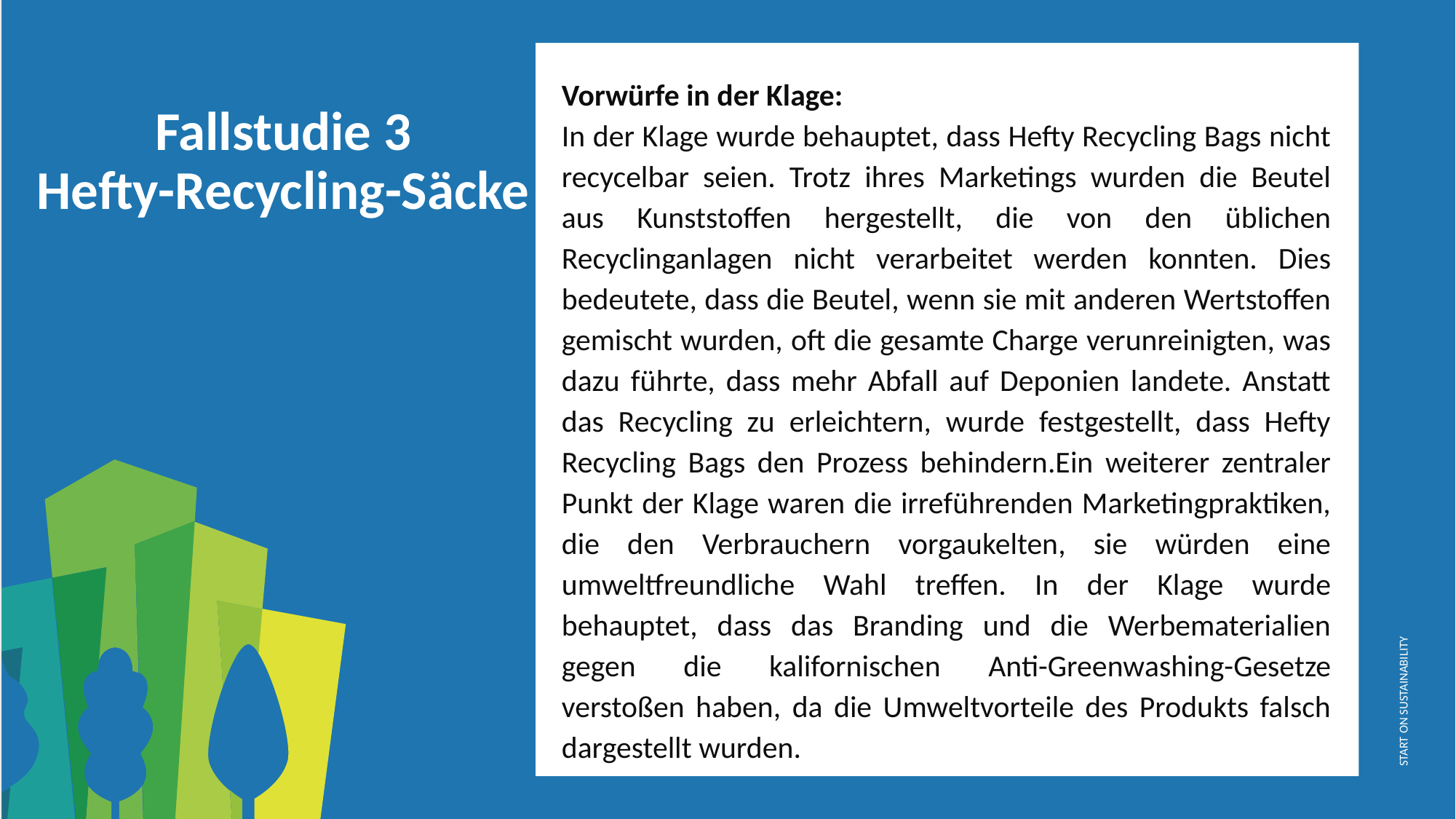

Vorwürfe in der Klage:
In der Klage wurde behauptet, dass Hefty Recycling Bags nicht recycelbar seien. Trotz ihres Marketings wurden die Beutel aus Kunststoffen hergestellt, die von den üblichen Recyclinganlagen nicht verarbeitet werden konnten. Dies bedeutete, dass die Beutel, wenn sie mit anderen Wertstoffen gemischt wurden, oft die gesamte Charge verunreinigten, was dazu führte, dass mehr Abfall auf Deponien landete. Anstatt das Recycling zu erleichtern, wurde festgestellt, dass Hefty Recycling Bags den Prozess behindern.Ein weiterer zentraler Punkt der Klage waren die irreführenden Marketingpraktiken, die den Verbrauchern vorgaukelten, sie würden eine umweltfreundliche Wahl treffen. In der Klage wurde behauptet, dass das Branding und die Werbematerialien gegen die kalifornischen Anti-Greenwashing-Gesetze verstoßen haben, da die Umweltvorteile des Produkts falsch dargestellt wurden.
Fallstudie 3
Hefty-Recycling-Säcke